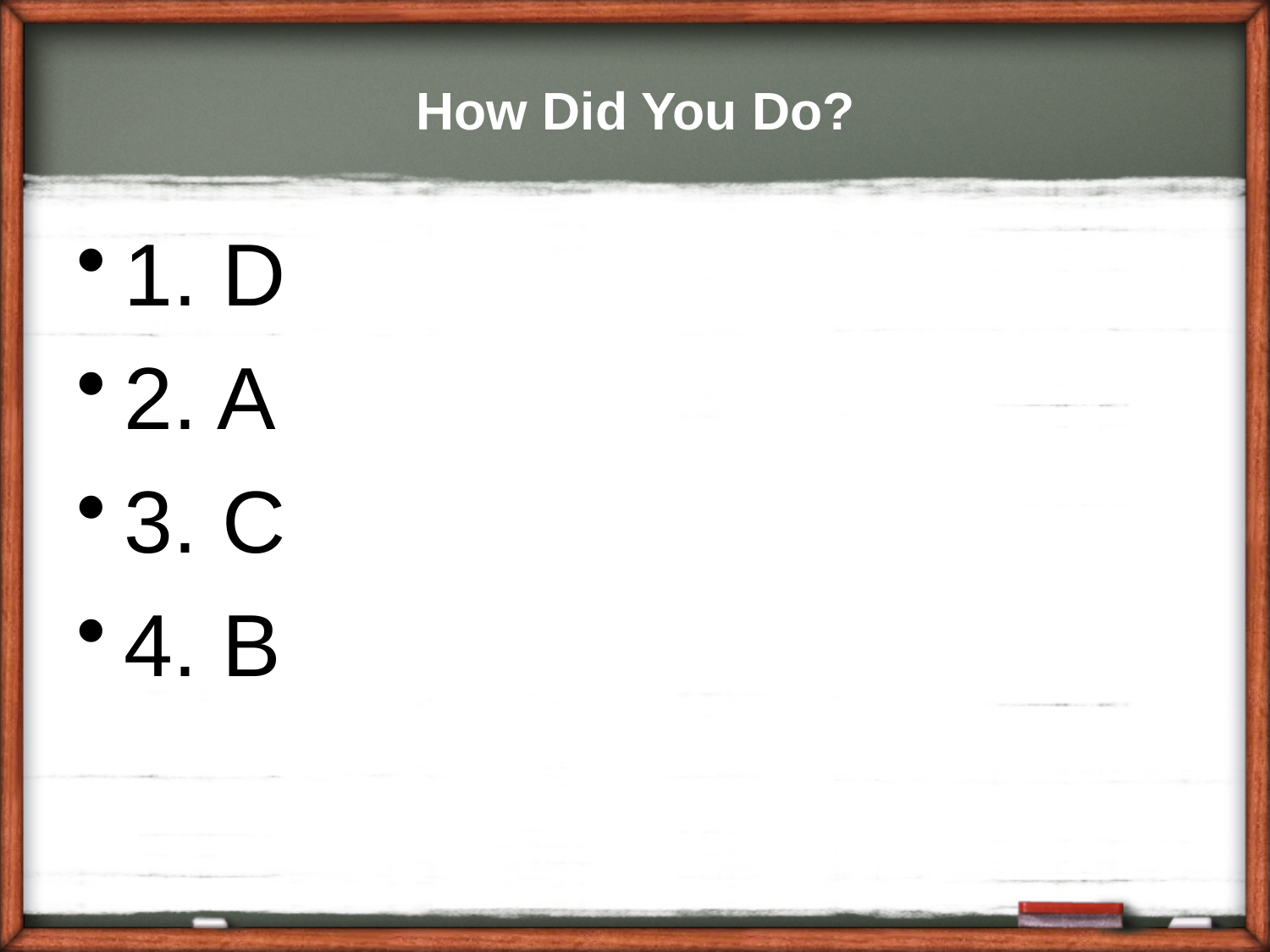

# How Did You Do?
1. D
2. A
3. C
4. B